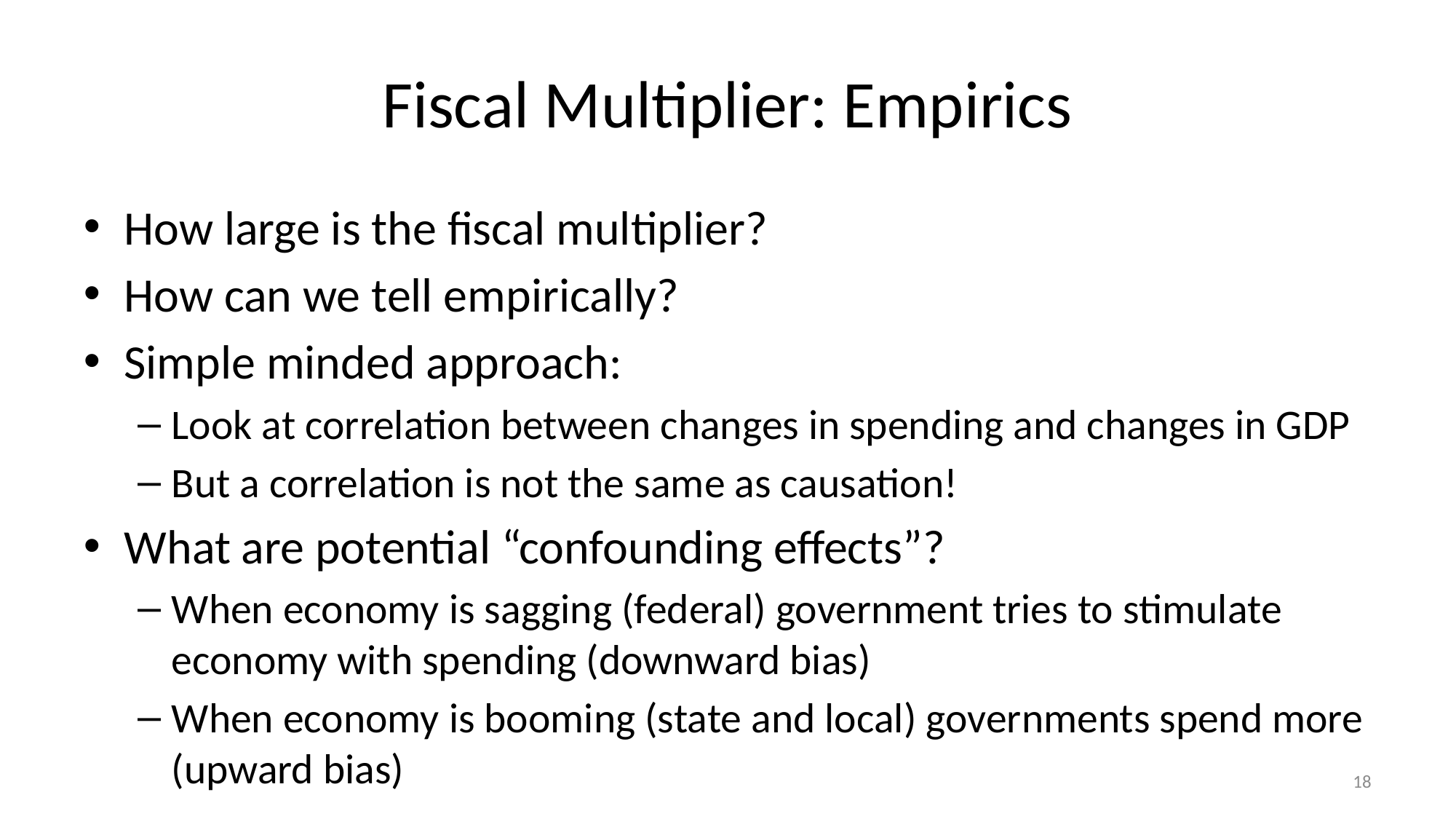

# Fiscal Multiplier: Empirics
How large is the fiscal multiplier?
How can we tell empirically?
Simple minded approach:
Look at correlation between changes in spending and changes in GDP
But a correlation is not the same as causation!
What are potential “confounding effects”?
When economy is sagging (federal) government tries to stimulate economy with spending (downward bias)
When economy is booming (state and local) governments spend more (upward bias)
18